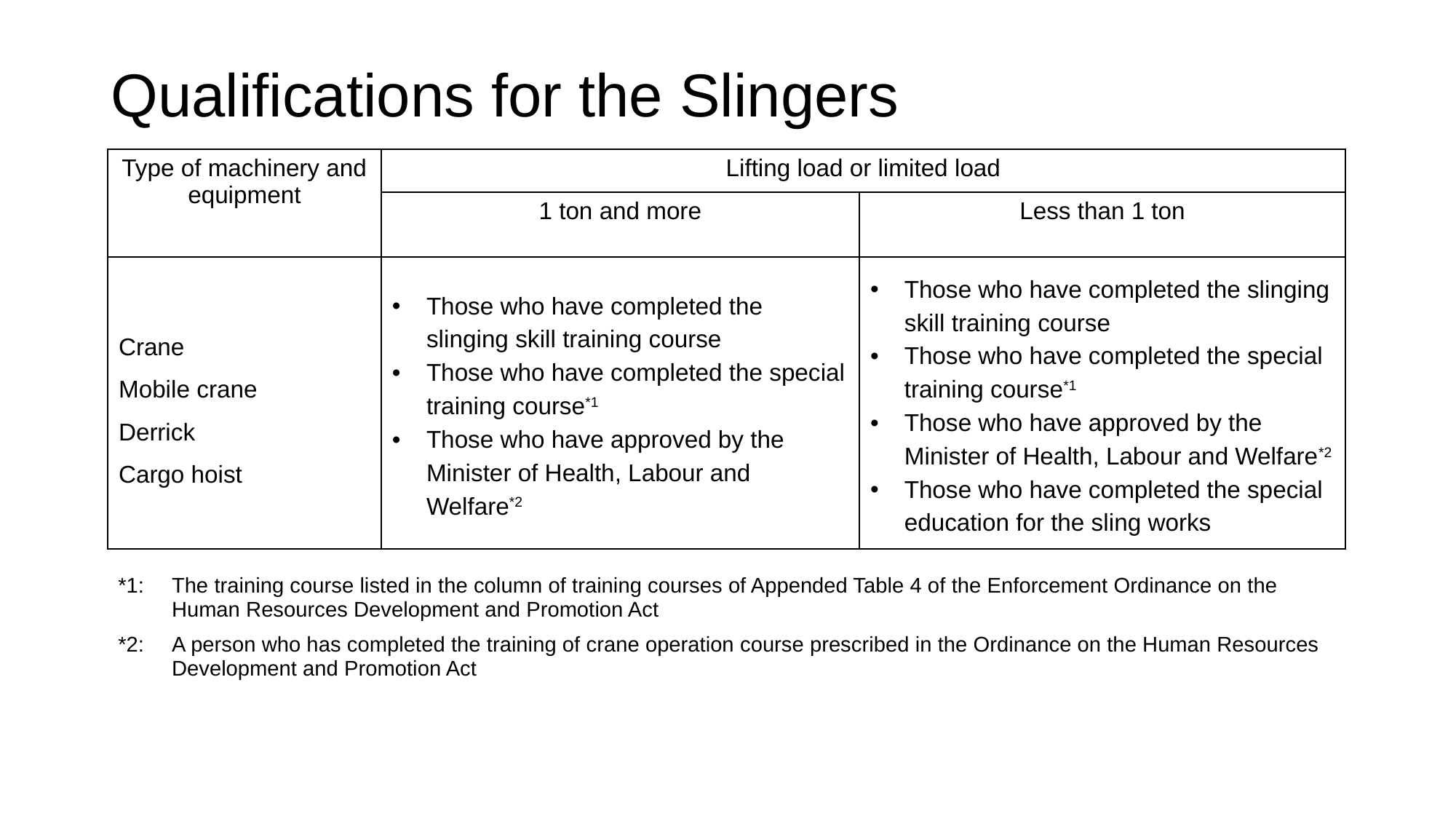

# Qualifications for the Slingers
| Type of machinery and equipment | Lifting load or limited load |  |
| --- | --- | --- |
|  | 1 ton and more | Less than 1 ton |
| Crane Mobile crane Derrick Cargo hoist | Those who have completed the slinging skill training course Those who have completed the special training course\*1 Those who have approved by the Minister of Health, Labour and Welfare\*2 | Those who have completed the slinging skill training course Those who have completed the special training course\*1 Those who have approved by the Minister of Health, Labour and Welfare\*2 Those who have completed the special education for the sling works |
| \*1: | The training course listed in the column of training courses of Appended Table 4 of the Enforcement Ordinance on the Human Resources Development and Promotion Act |
| --- | --- |
| \*2: | A person who has completed the training of crane operation course prescribed in the Ordinance on the Human Resources Development and Promotion Act |